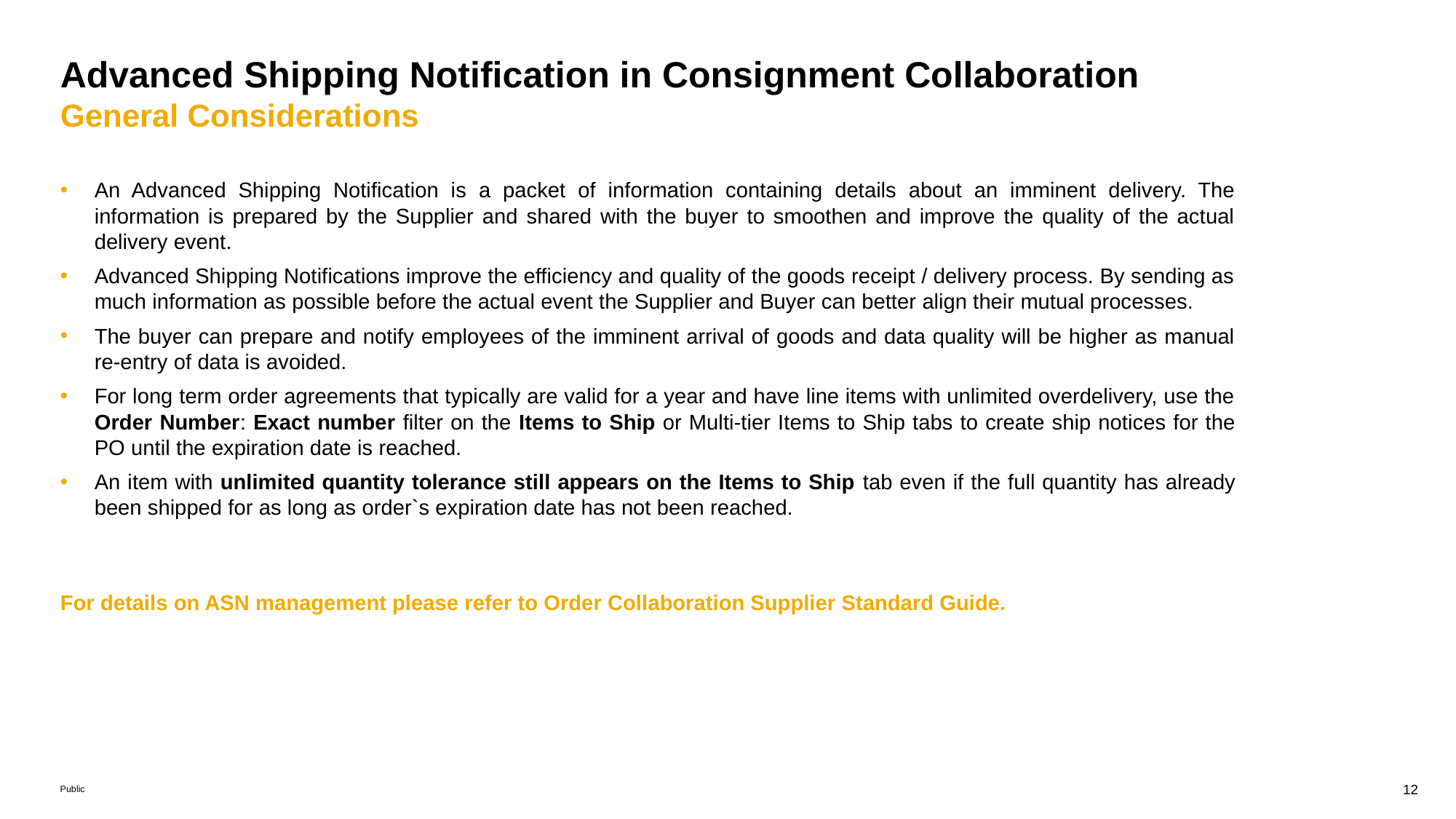

# Advanced Shipping Notification in Consignment Collaboration General Considerations
An Advanced Shipping Notification is a packet of information containing details about an imminent delivery. The information is prepared by the Supplier and shared with the buyer to smoothen and improve the quality of the actual delivery event.
Advanced Shipping Notifications improve the efficiency and quality of the goods receipt / delivery process. By sending as much information as possible before the actual event the Supplier and Buyer can better align their mutual processes.
The buyer can prepare and notify employees of the imminent arrival of goods and data quality will be higher as manual re-entry of data is avoided.
For long term order agreements that typically are valid for a year and have line items with unlimited overdelivery, use the Order Number: Exact number filter on the Items to Ship or Multi-tier Items to Ship tabs to create ship notices for the PO until the expiration date is reached.
An item with unlimited quantity tolerance still appears on the Items to Ship tab even if the full quantity has already been shipped for as long as order`s expiration date has not been reached.

For details on ASN management please refer to Order Collaboration Supplier Standard Guide.